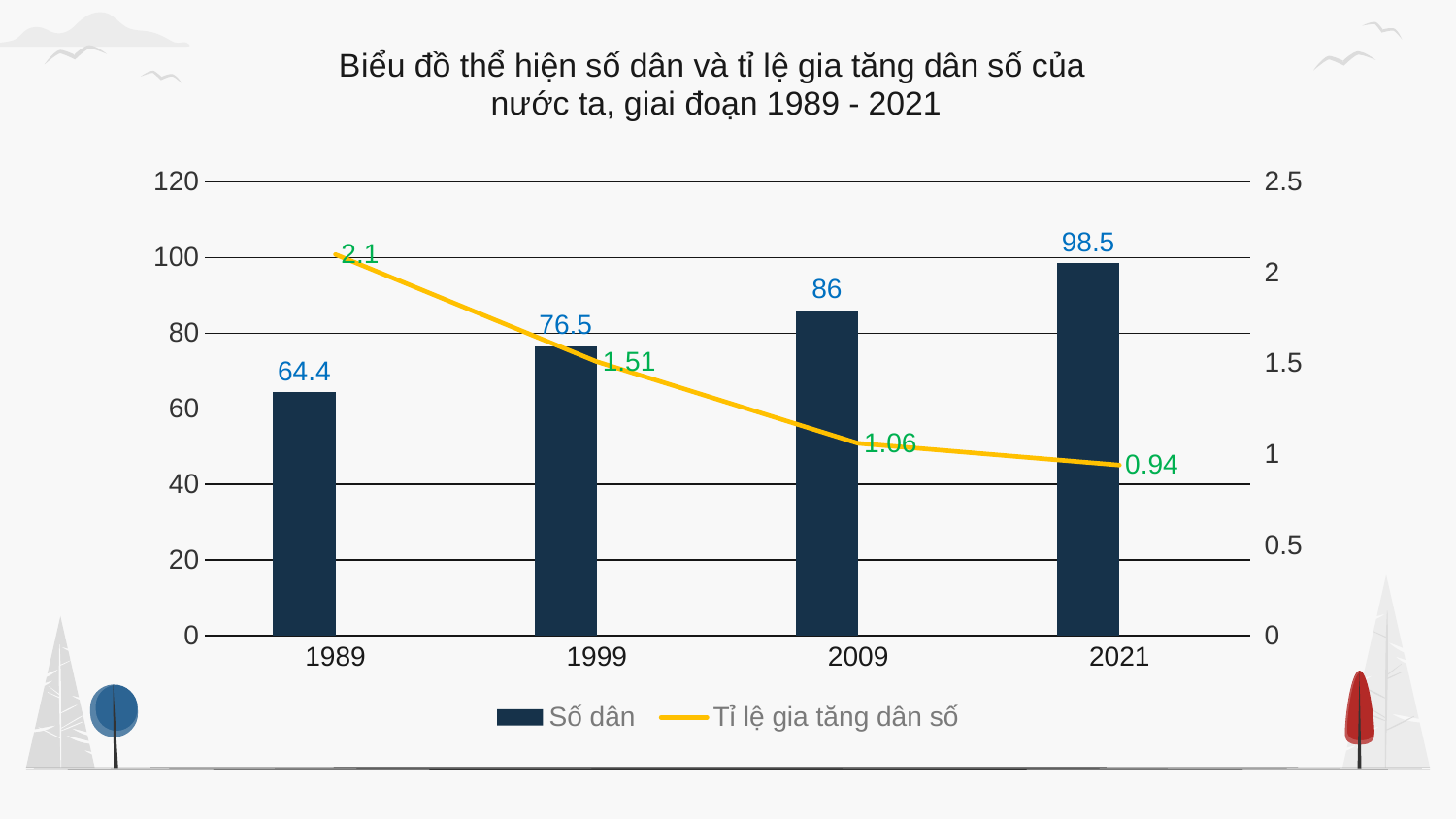

### Chart: Biểu đồ thể hiện số dân và tỉ lệ gia tăng dân số của
nước ta, giai đoạn 1989 - 2021

| Category | Số dân  | Column2 | Tỉ lệ gia tăng dân số |
|---|---|---|---|
| 1989 | 64.4 | None | 2.1 |
| 1999 | 76.5 | None | 1.51 |
| 2009 | 86.0 | None | 1.06 |
| 2021 | 98.5 | None | 0.94 |